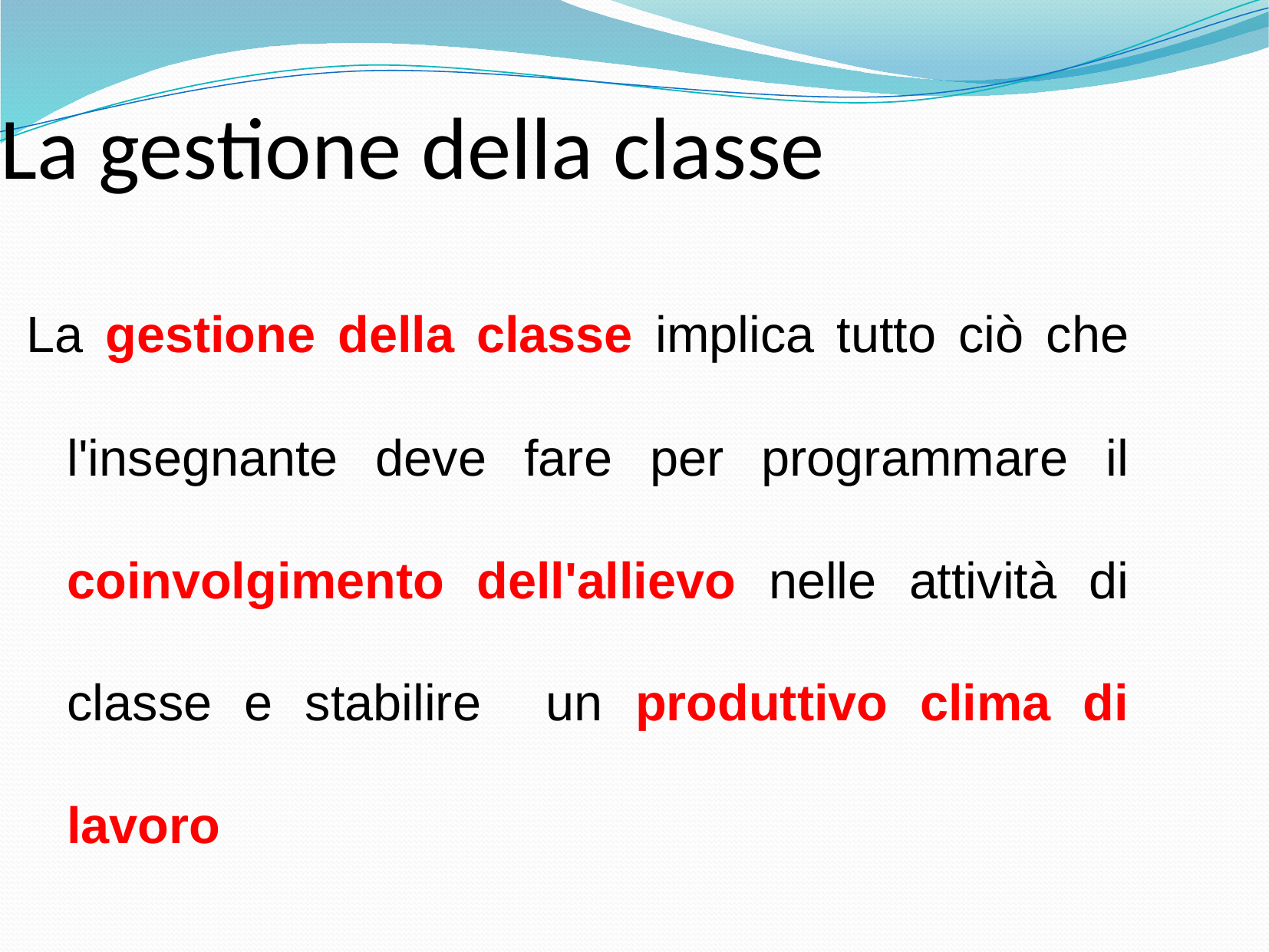

La gestione della classe
La gestione della classe implica tutto ciò che l'insegnante deve fare per programmare il coinvolgimento dell'allievo nelle attività di classe e stabilire  un produttivo clima di lavoro